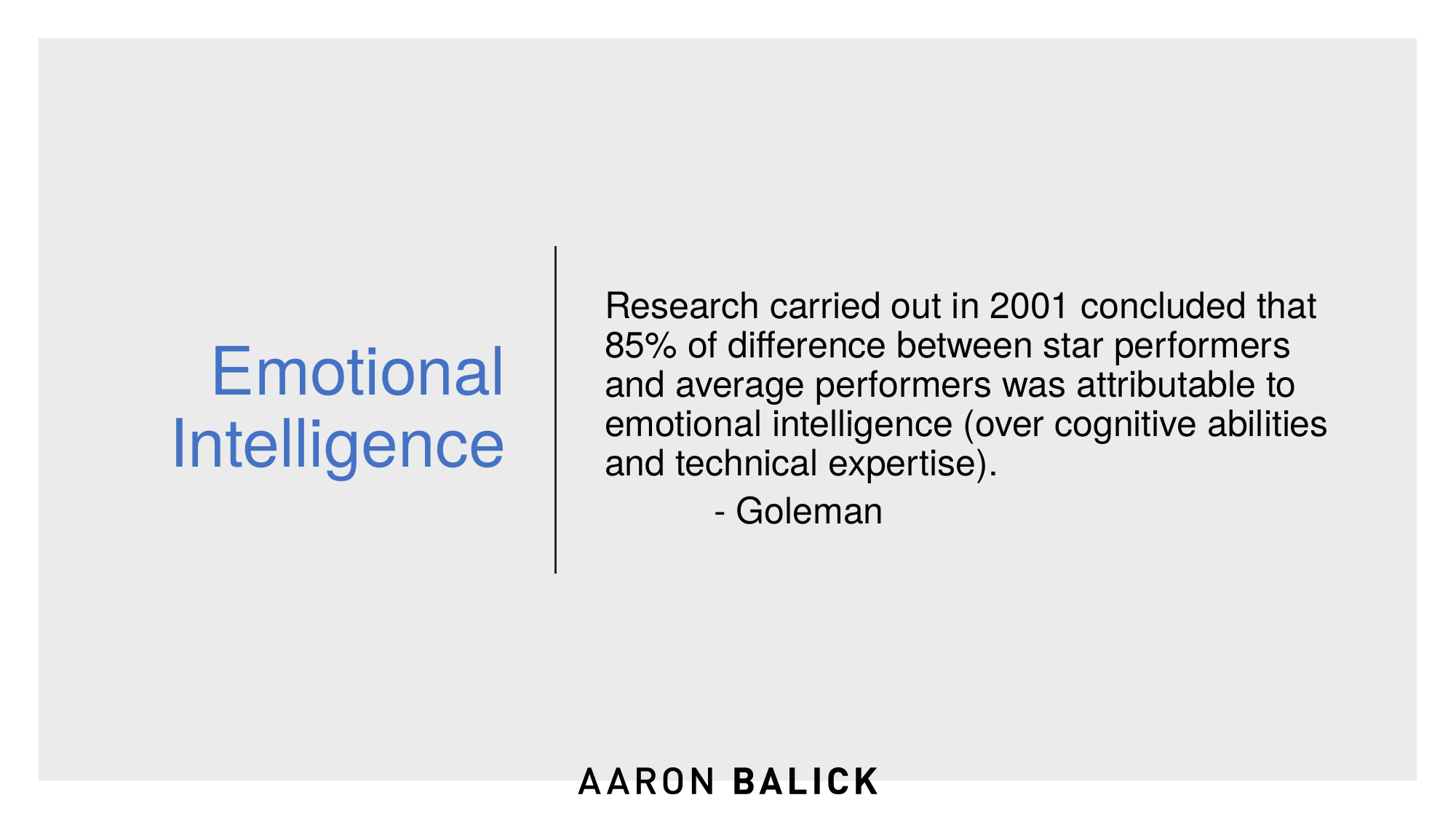

# Emotional Intelligence
Research carried out in 2001 concluded that 85% of difference between star performers and average performers was attributable to emotional intelligence (over cognitive abilities and technical expertise).
	- Goleman